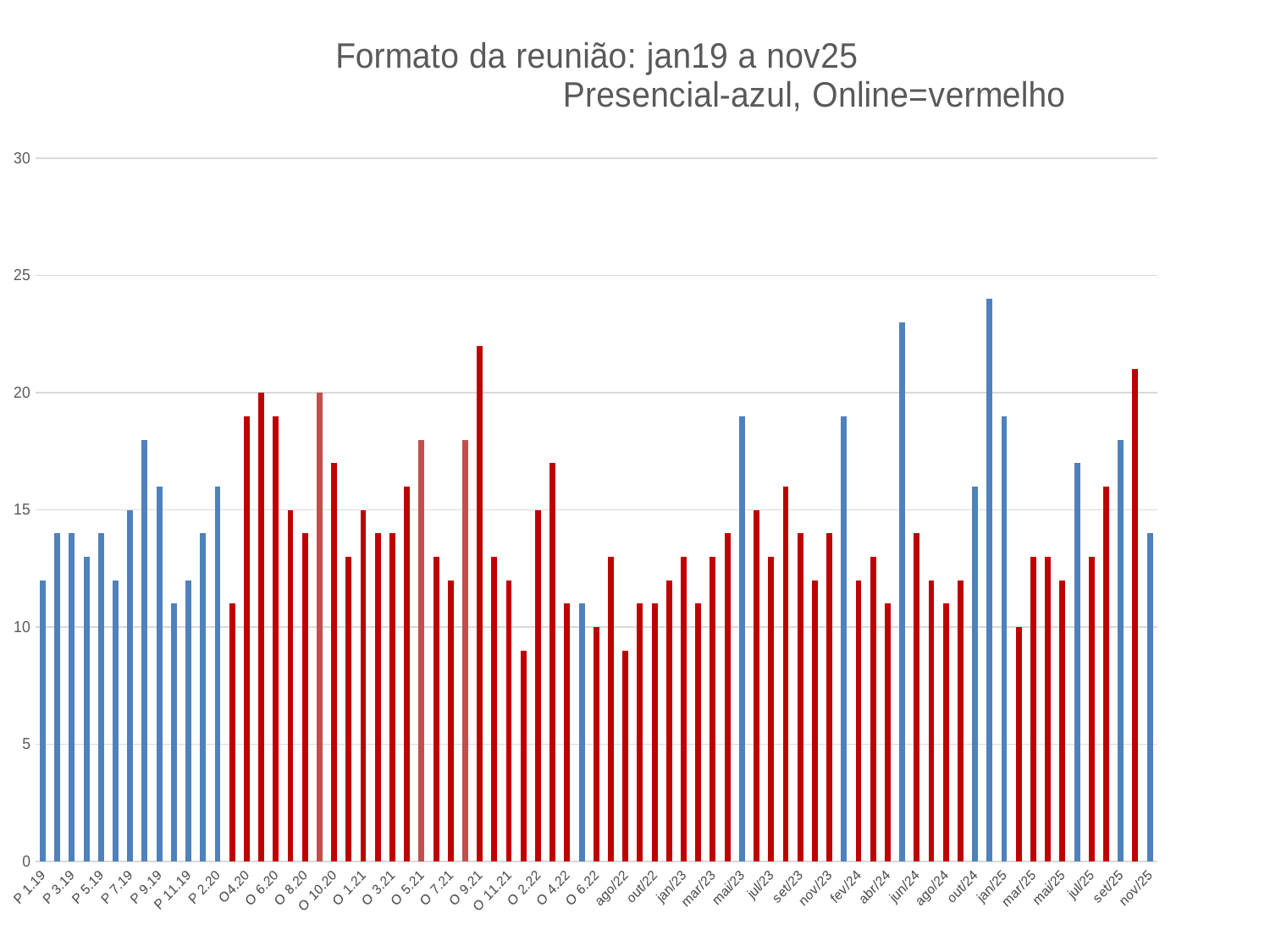

### Chart: Formato da reunião: jan19 a nov25                                             Presencial-azul, Online=vermelho

| Category |  |
|---|---|
| P 1.19 | 12.0 |
| P 2.19 | 14.0 |
| P 3.19 | 14.0 |
| P 4.19 | 13.0 |
| P 5.19 | 14.0 |
| P 6.19 | 12.0 |
| P 7.19 | 15.0 |
| P 8.19 | 18.0 |
| P 9.19 | 16.0 |
| P 10.19 | 11.0 |
| P 11.19 | 12.0 |
| P 1.20 | 14.0 |
| P 2.20 | 16.0 |
| O 3.20 | 11.0 |
| O4.20 | 19.0 |
| O5.20 | 20.0 |
| O 6.20 | 19.0 |
| O 7.20 | 15.0 |
| O 8.20 | 14.0 |
| 0 9.20 | 20.0 |
| O 10.20 | 17.0 |
| 0 11.20 | 13.0 |
| O 1.21 | 15.0 |
| O 2.21 | 14.0 |
| O 3.21 | 14.0 |
| O 4.21 | 16.0 |
| O 5.21 | 18.0 |
| O 6.21 | 13.0 |
| O 7.21 | 12.0 |
| O 8.21 | 18.0 |
| O 9.21 | 22.0 |
| O 10.21 | 13.0 |
| O 11.21 | 12.0 |
| O 1.22 | 9.0 |
| O 2.22 | 15.0 |
| O 3.22 | 17.0 |
| O 4.22 | 11.0 |
| P 5.22 | 11.0 |
| O 6.22 | 10.0 |
| jul/22 | 13.0 |
| ago/22 | 9.0 |
| set/22 | 11.0 |
| out/22 | 11.0 |
| nov/22 | 12.0 |
| jan/23 | 13.0 |
| fev/23 | 11.0 |
| mar/23 | 13.0 |
| abr/23 | 14.0 |
| mai/23 | 19.0 |
| jun/23 | 15.0 |
| jul/23 | 13.0 |
| ago/23 | 16.0 |
| set/23 | 14.0 |
| out/23 | 12.0 |
| nov/23 | 14.0 |
| jan/24 | 19.0 |
| fev/24 | 12.0 |
| mar/24 | 13.0 |
| abr/24 | 11.0 |
| mai/24 | 23.0 |
| jun/24 | 14.0 |
| jul/24 | 12.0 |
| ago/24 | 11.0 |
| set/24 | 12.0 |
| out/24 | 16.0 |
| nov/24 | 24.0 |
| jan/25 | 19.0 |
| fev/25 | 10.0 |
| mar/25 | 13.0 |
| abr/25 | 13.0 |
| mai/25 | 12.0 |
| jun/25 | 17.0 |
| jul/25 | 13.0 |
| ago/25 | 16.0 |
| set/25 | 18.0 |
| out/25 | 21.0 |
| nov/25 | 14.0 |